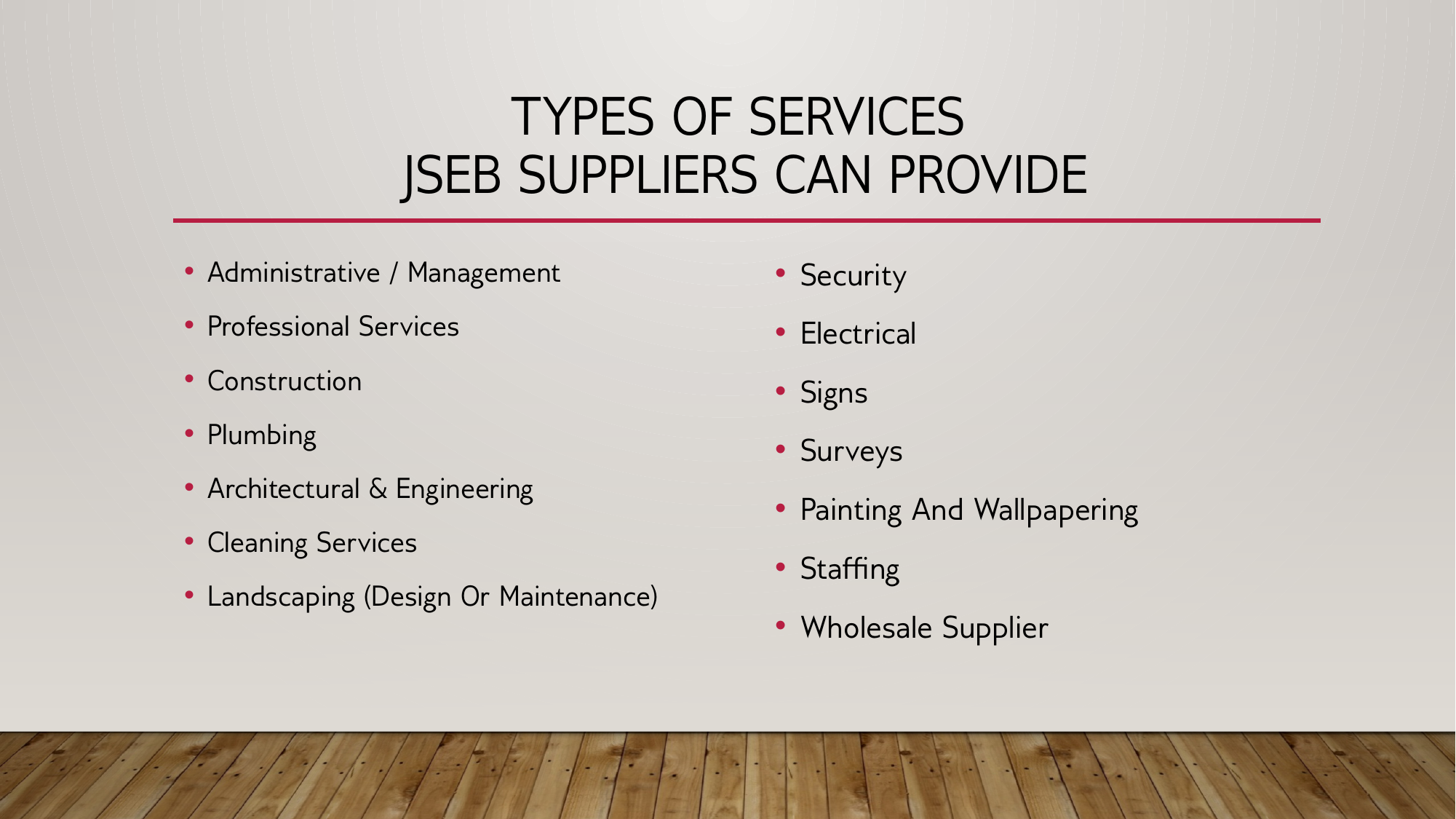

# Types of Services JSEB Suppliers can provide
Security
Electrical
Signs
Surveys
Painting And Wallpapering
Staffing
Wholesale Supplier

Administrative / Management
Professional Services
Construction
Plumbing
Architectural & Engineering
Cleaning Services
Landscaping (Design Or Maintenance)